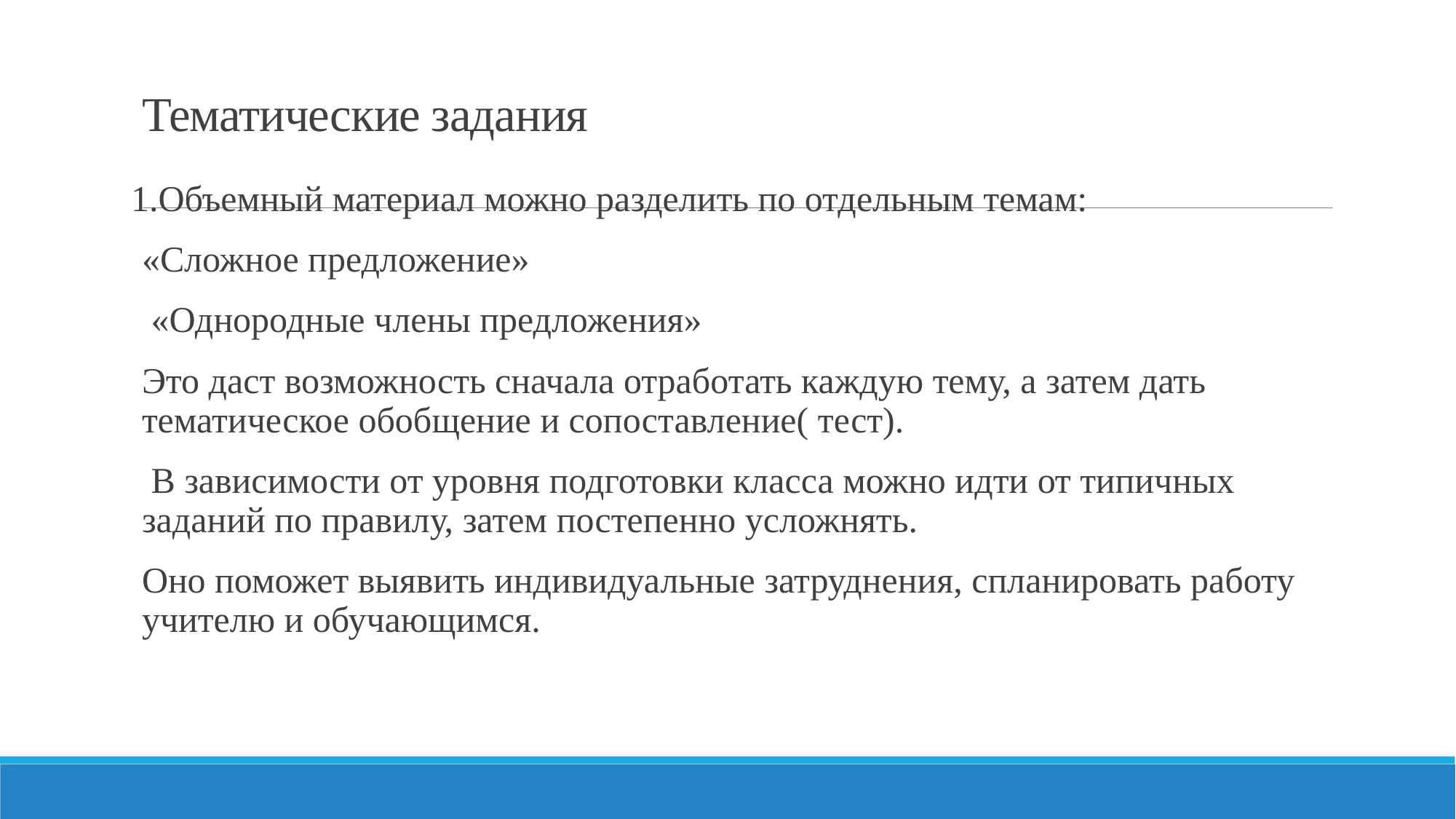

# Тематические задания
1.Объемный материал можно разделить по отдельным темам:
«Сложное предложение»
 «Однородные члены предложения»
Это даст возможность сначала отработать каждую тему, а затем дать тематическое обобщение и сопоставление( тест).
 В зависимости от уровня подготовки класса можно идти от типичных заданий по правилу, затем постепенно усложнять.
Оно поможет выявить индивидуальные затруднения, спланировать работу учителю и обучающимся.